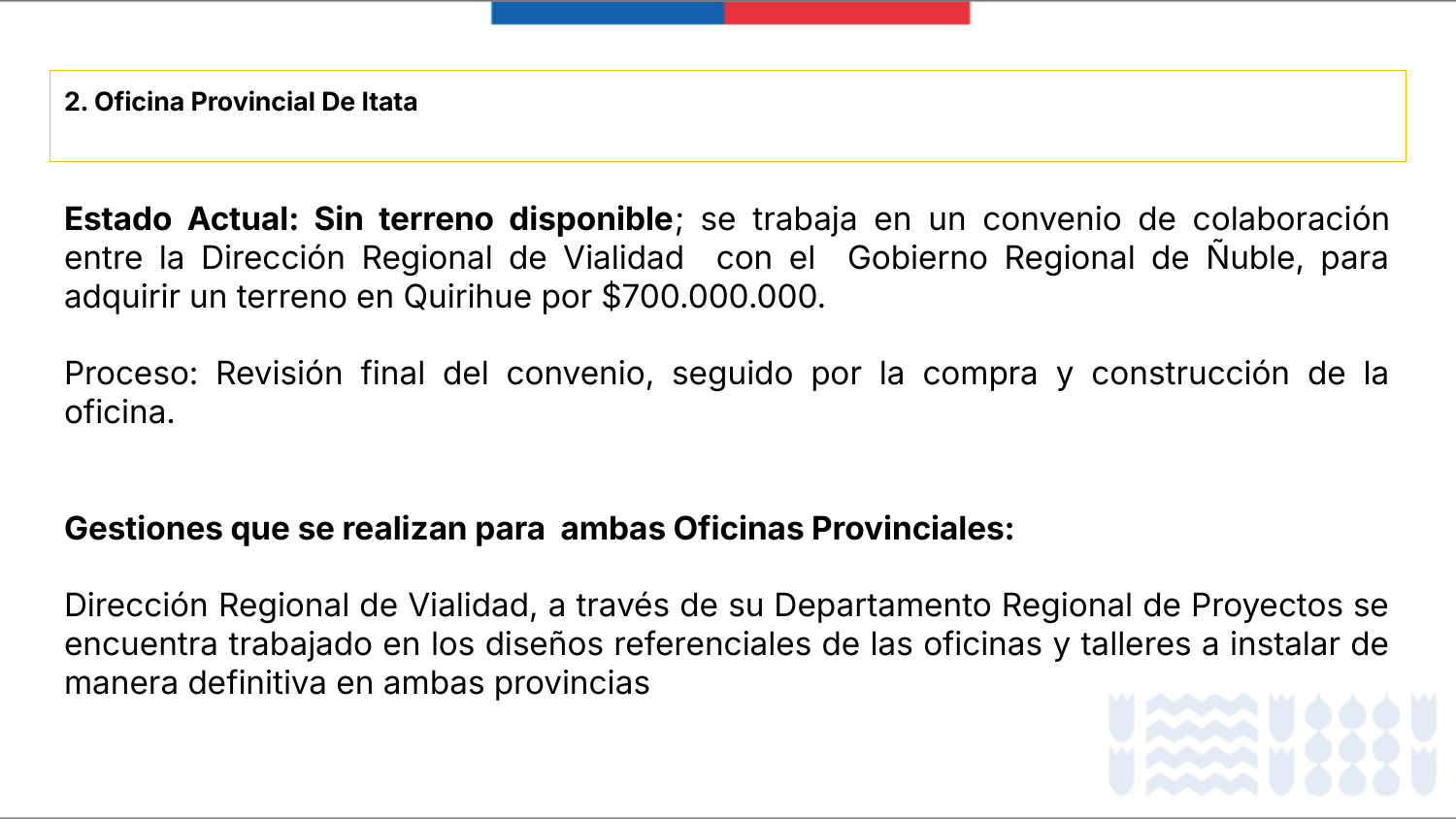

# 2. Oficina Provincial De Itata
Estado Actual: Sin terreno disponible; se trabaja en un convenio de colaboración entre la Dirección Regional de Vialidad  con el  Gobierno Regional de Ñuble, para adquirir un terreno en Quirihue por $700.000.000.

Proceso: Revisión final del convenio, seguido por la compra y construcción de la oficina.

Gestiones que se realizan para  ambas Oficinas Provinciales:

Dirección Regional de Vialidad, a través de su Departamento Regional de Proyectos se encuentra trabajado en los diseños referenciales de las oficinas y talleres a instalar de manera definitiva en ambas provincias